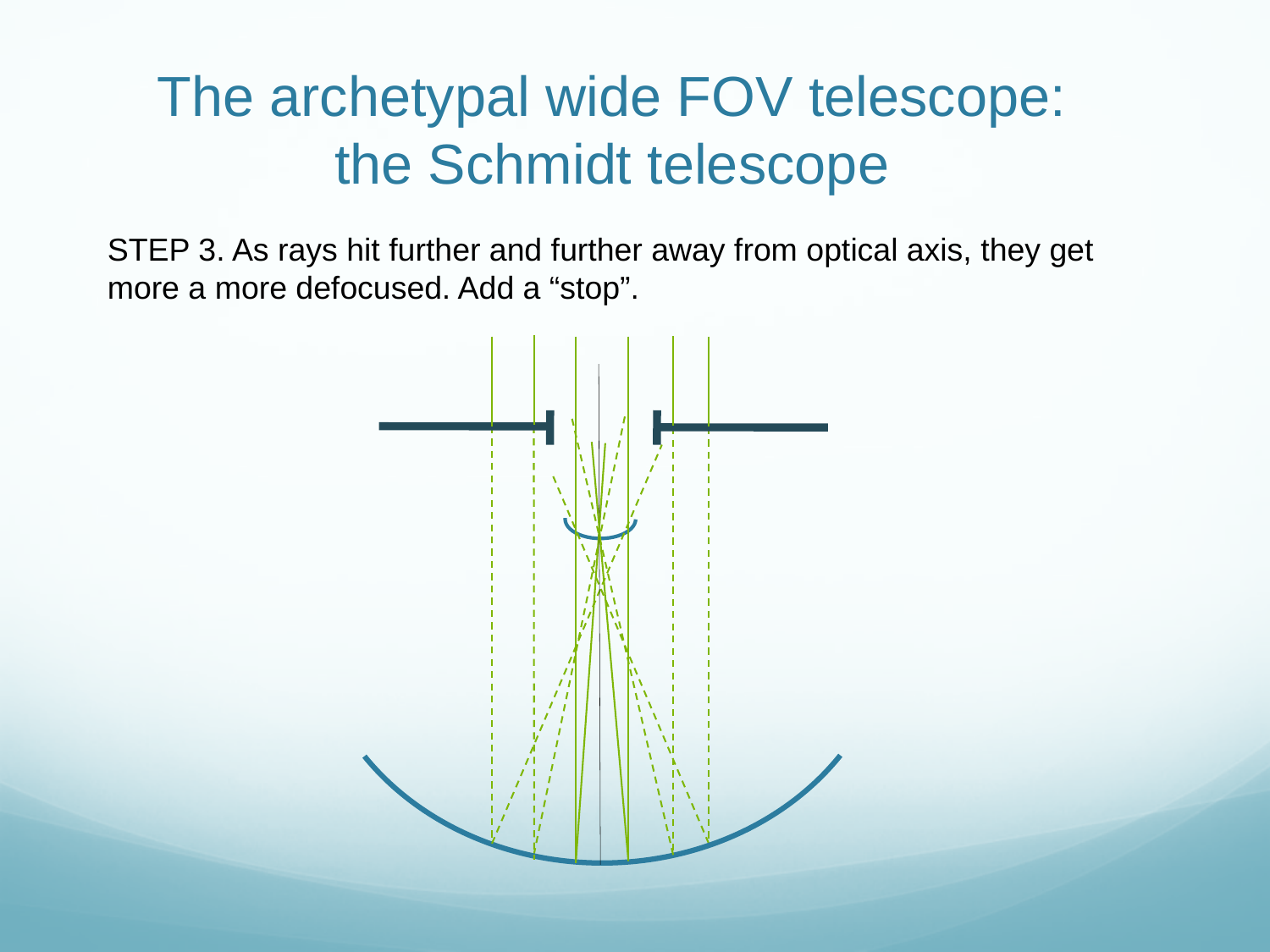

# The archetypal wide FOV telescope: the Schmidt telescope
STEP 3. As rays hit further and further away from optical axis, they get more a more defocused. Add a “stop”.